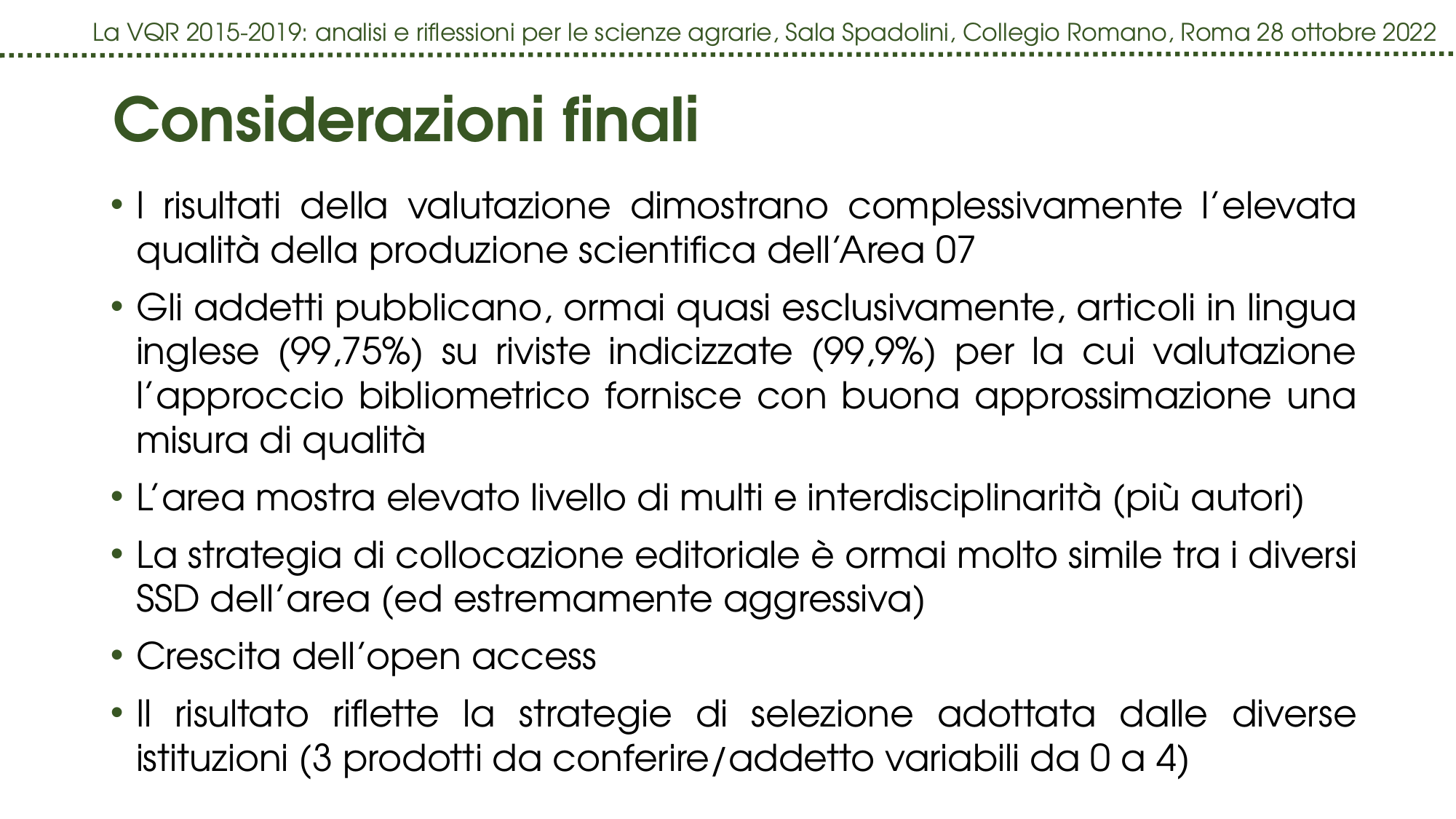

# Considerazioni finali
I risultati della valutazione dimostrano complessivamente l’elevata qualità della produzione scientifica dell’Area 07
Gli addetti pubblicano, ormai quasi esclusivamente, articoli in lingua inglese (99,75%) su riviste indicizzate (99,9%) per la cui valutazione l’approccio bibliometrico fornisce con buona approssimazione una misura di qualità
L’area mostra elevato livello di multi e interdisciplinarità (più autori)
La strategia di collocazione editoriale è ormai molto simile tra i diversi SSD dell’area (ed estremamente aggressiva)
Crescita dell’open access
Il risultato riflette la strategie di selezione adottata dalle diverse istituzioni (3 prodotti da conferire/addetto variabili da 0 a 4)